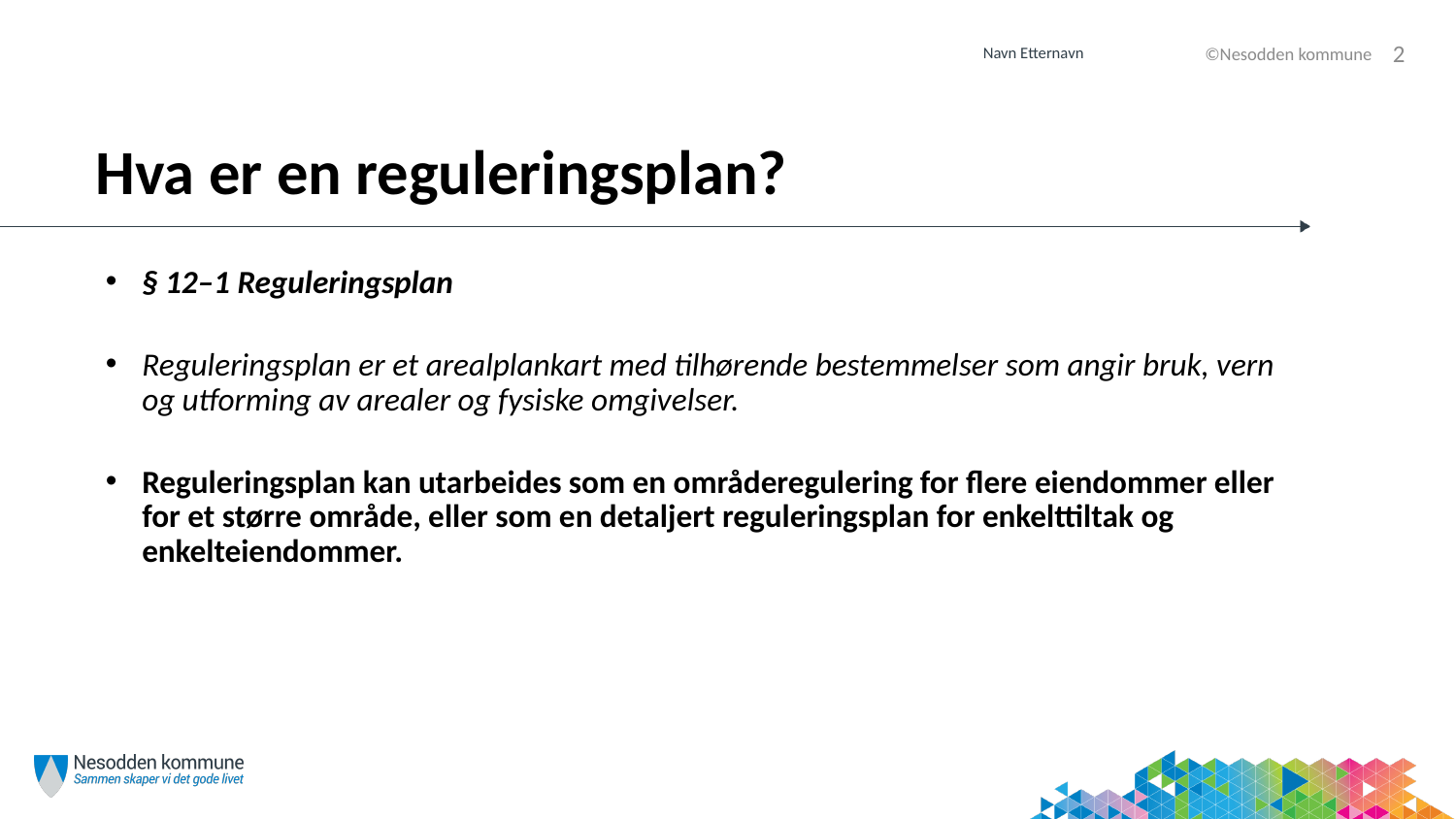

6/19/2018
©Nesodden kommune
2
# Hva er en reguleringsplan?
§ 12–1 Reguleringsplan

Reguleringsplan er et arealplankart med tilhørende bestemmelser som angir bruk, vern og utforming av arealer og fysiske omgivelser.

Reguleringsplan kan utarbeides som en områderegulering for flere eiendommer eller for et større område, eller som en detaljert reguleringsplan for enkelttiltak og enkelteiendommer.